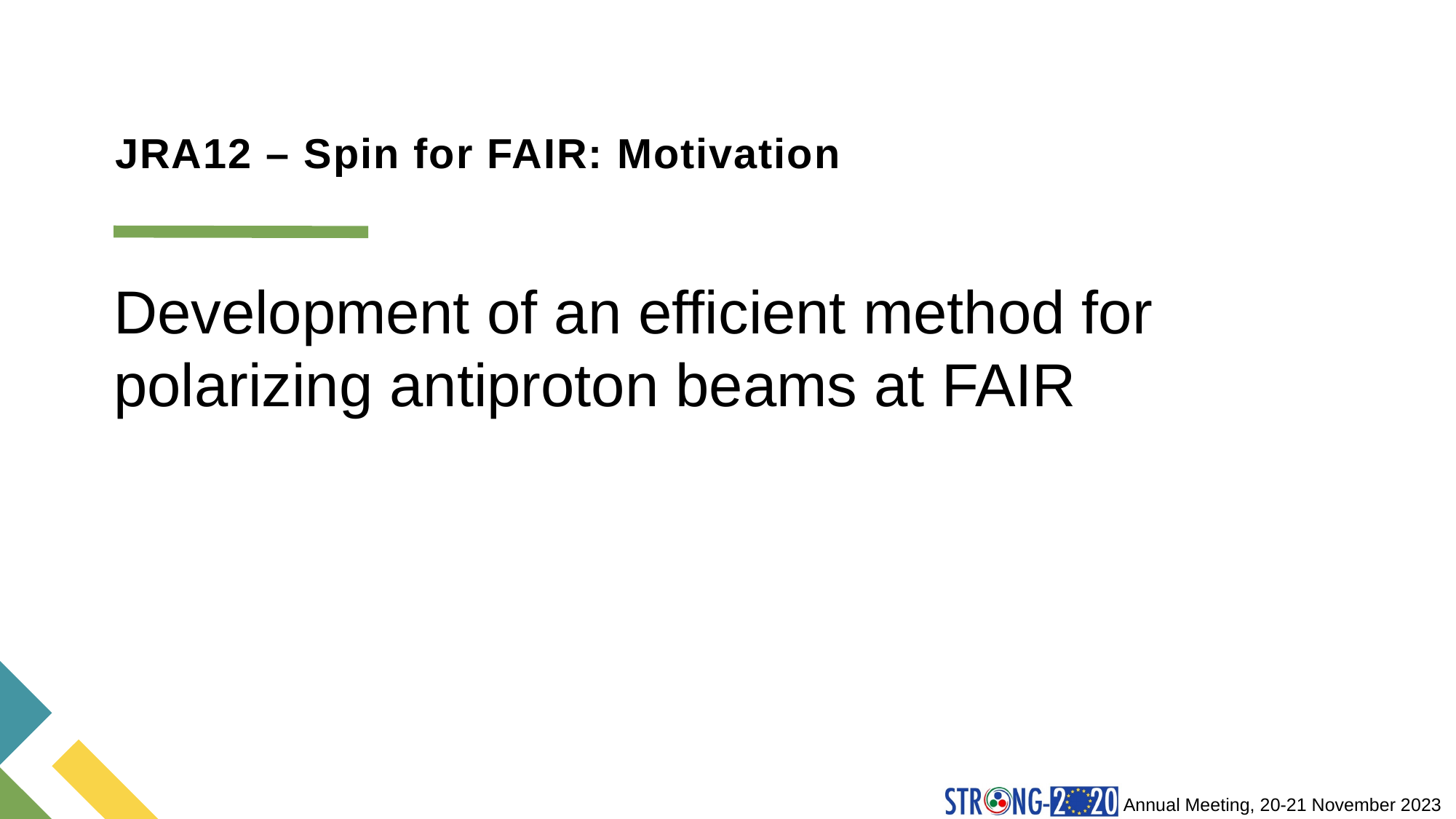

# JRA12 – Spin for FAIR: Motivation
Development of an efficient method for polarizing antiproton beams at FAIR
3